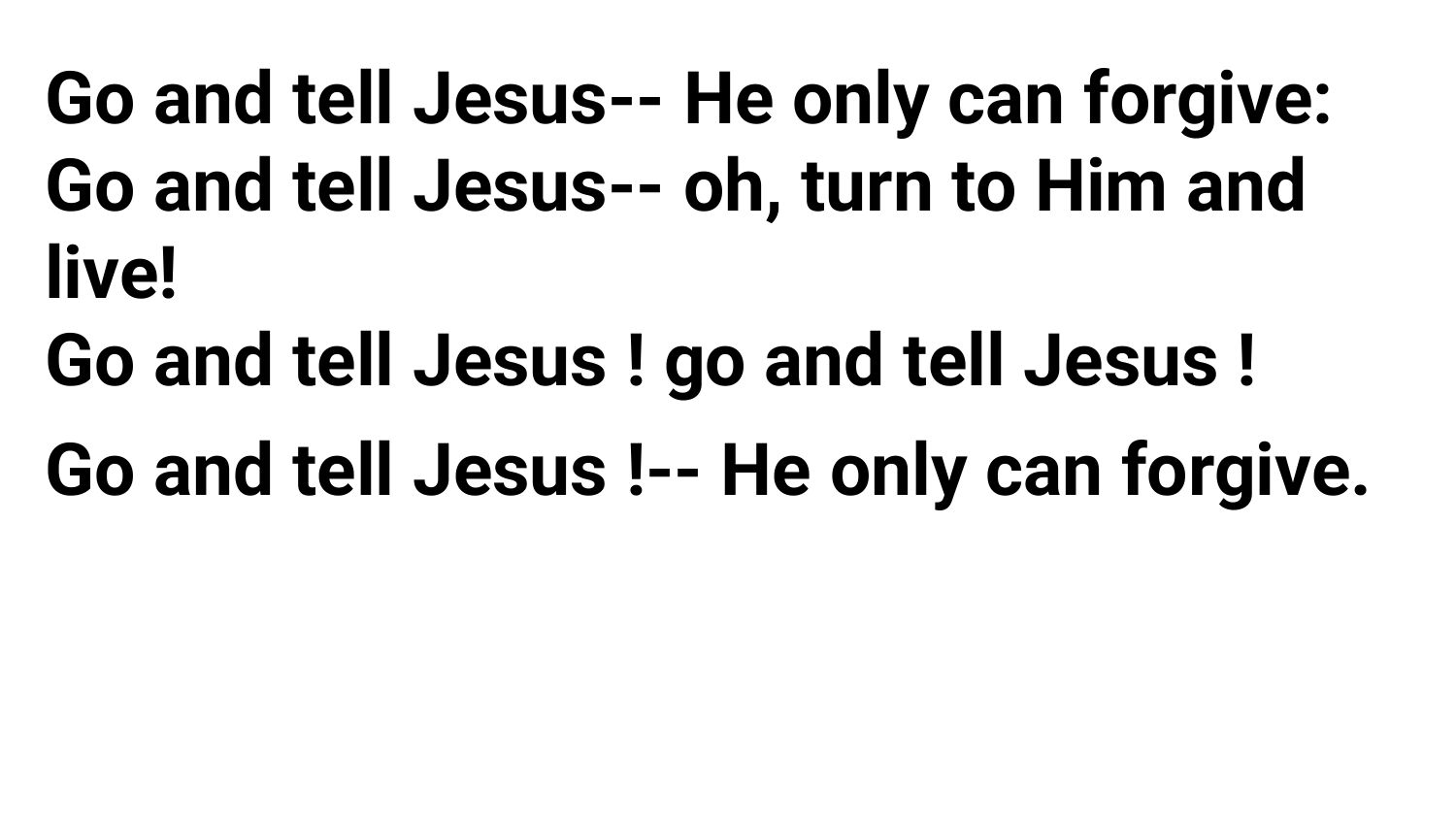

Go and tell Jesus-- He only can forgive:
Go and tell Jesus-- oh, turn to Him and live!
Go and tell Jesus ! go and tell Jesus !
Go and tell Jesus !-- He only can forgive.